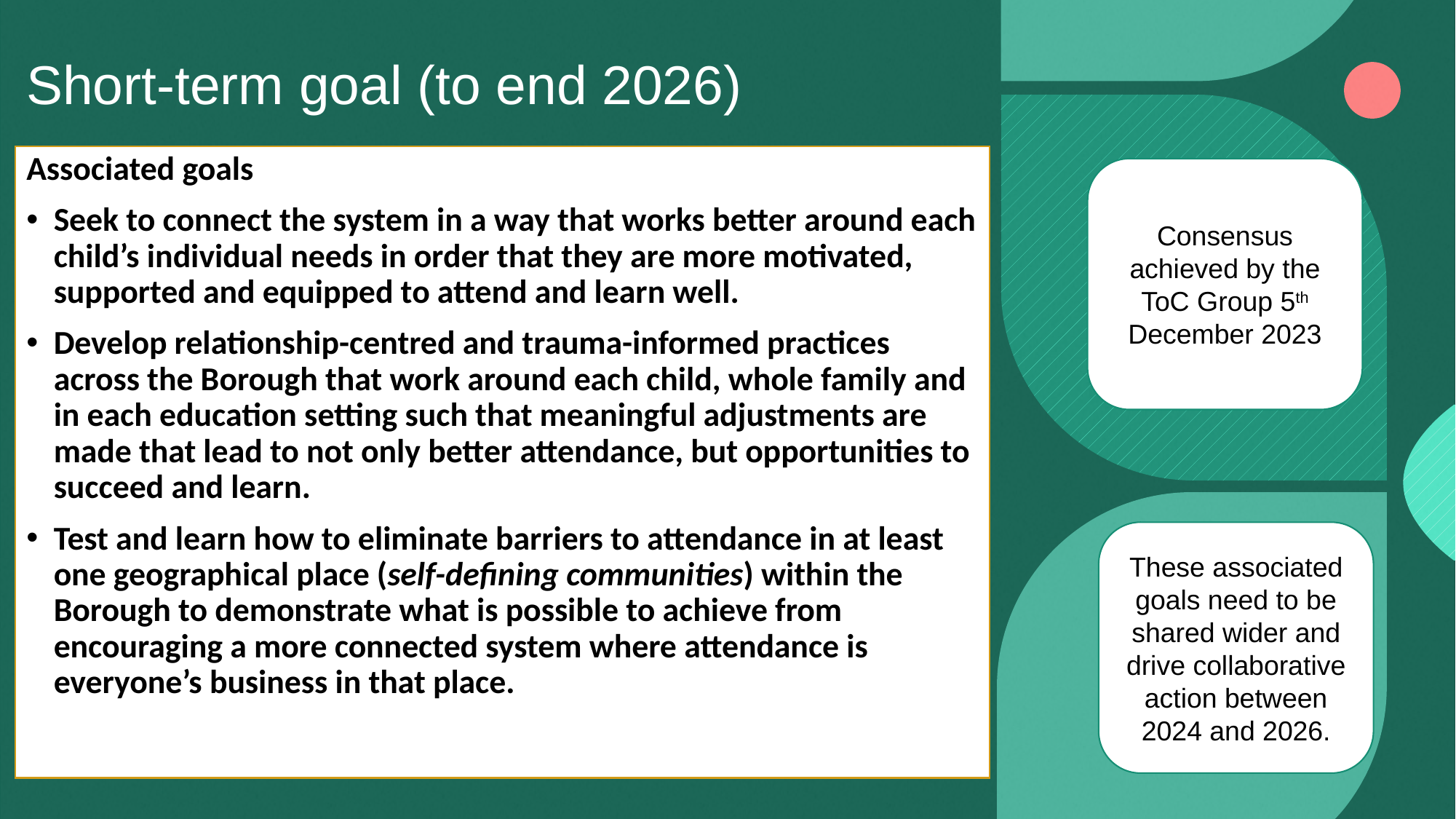

# Short-term goal (to end 2026)
Associated goals
Seek to connect the system in a way that works better around each child’s individual needs in order that they are more motivated, supported and equipped to attend and learn well.
Develop relationship-centred and trauma-informed practices across the Borough that work around each child, whole family and in each education setting such that meaningful adjustments are made that lead to not only better attendance, but opportunities to succeed and learn.
Test and learn how to eliminate barriers to attendance in at least one geographical place (self-defining communities) within the Borough to demonstrate what is possible to achieve from encouraging a more connected system where attendance is everyone’s business in that place.

Consensus achieved by the ToC Group 5th December 2023
These associated goals need to be shared wider and drive collaborative action between 2024 and 2026.